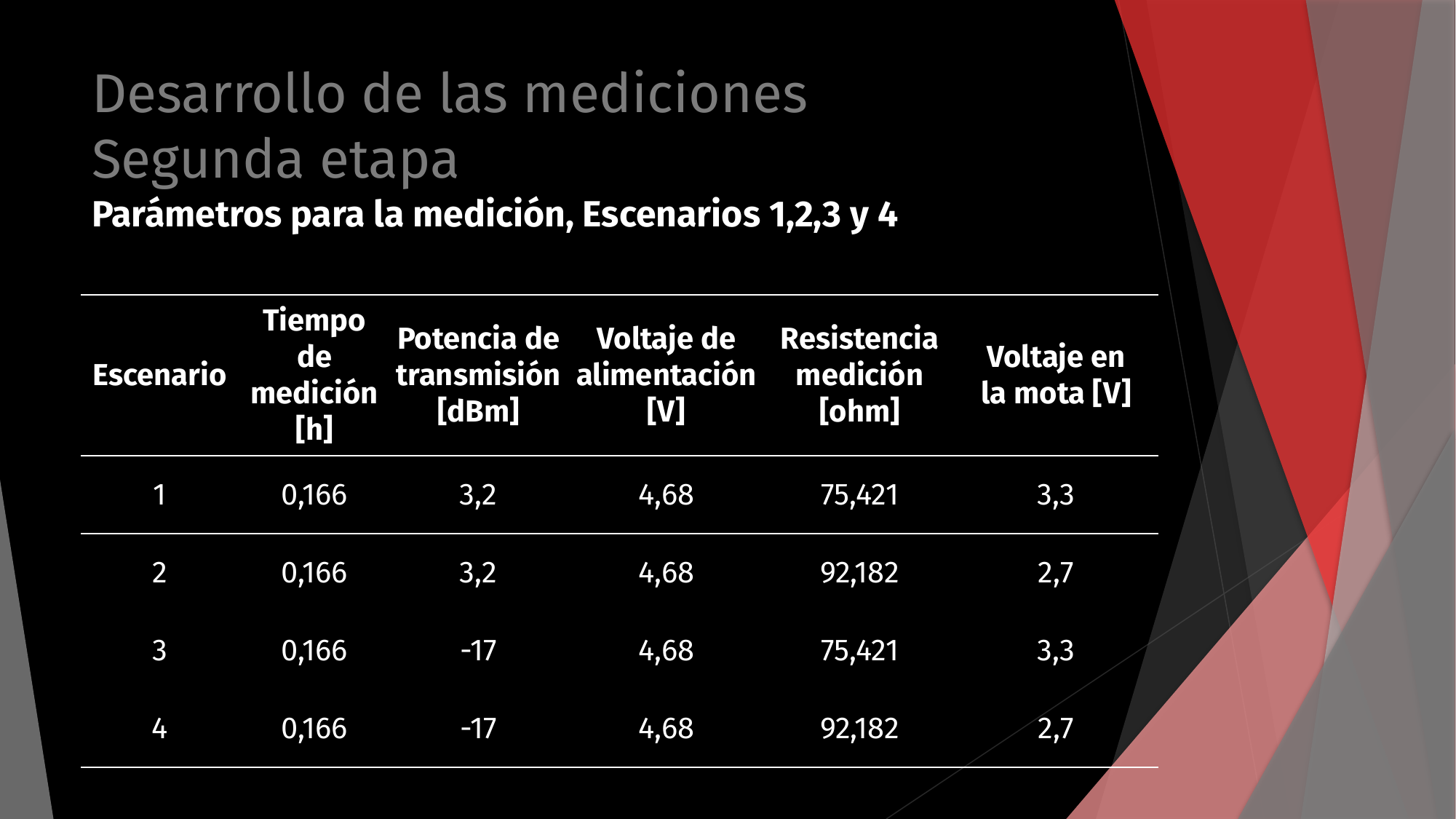

Desarrollo de las mediciones
Segunda etapa
#
Parámetros para la medición, Escenarios 1,2,3 y 4
| Escenario | Tiempo de medición [h] | Potencia de transmisión [dBm] | Voltaje de alimentación [V] | Resistencia medición [ohm] | Voltaje en la mota [V] |
| --- | --- | --- | --- | --- | --- |
| 1 | 0,166 | 3,2 | 4,68 | 75,421 | 3,3 |
| 2 | 0,166 | 3,2 | 4,68 | 92,182 | 2,7 |
| 3 | 0,166 | -17 | 4,68 | 75,421 | 3,3 |
| 4 | 0,166 | -17 | 4,68 | 92,182 | 2,7 |